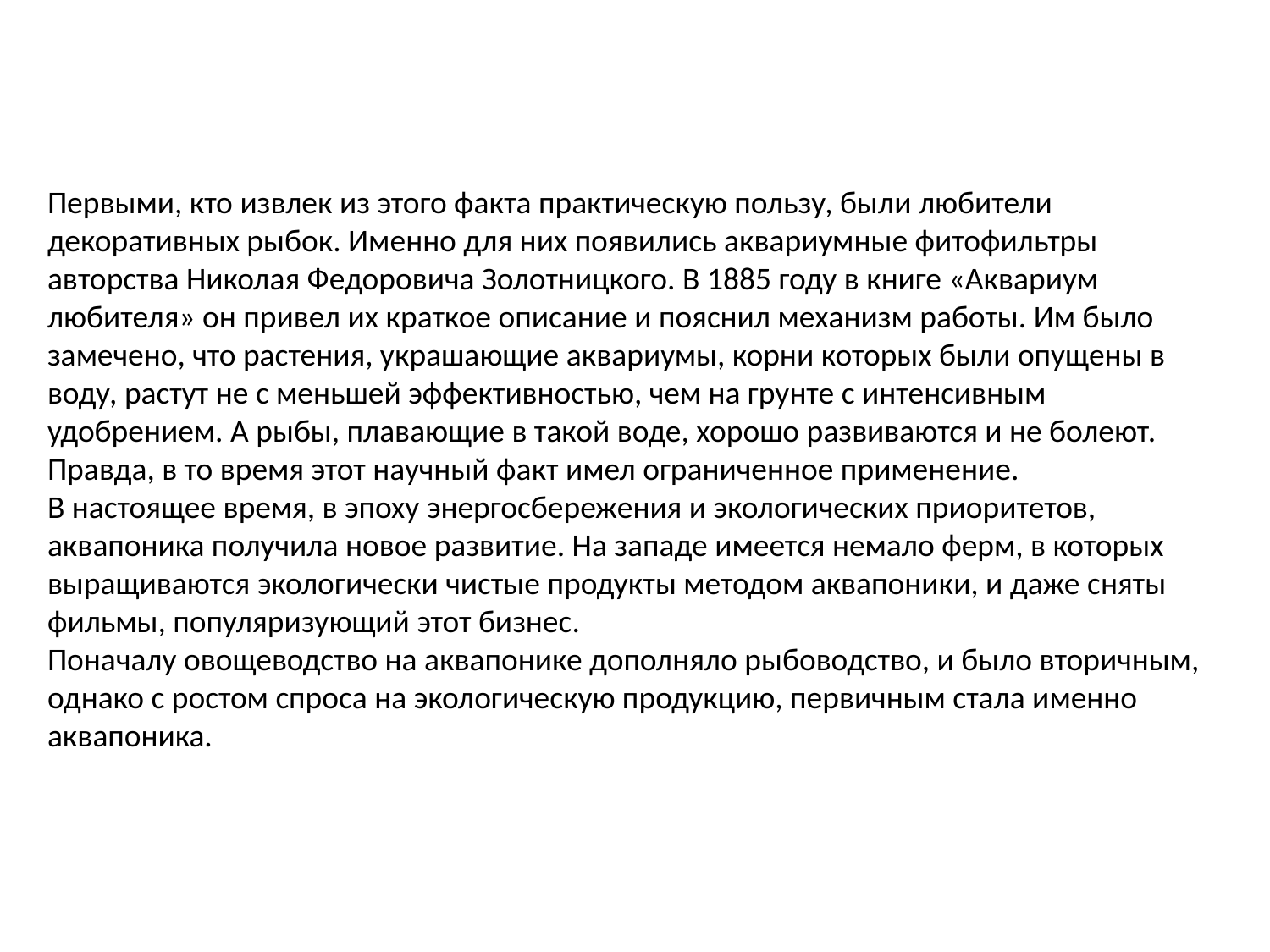

Первыми, кто извлек из этого факта практическую пользу, были любители декоративных рыбок. Именно для них появились аквариумные фитофильтры авторства Николая Федоровича Золотницкого. В 1885 году в книге «Аквариум любителя» он привел их краткое описание и пояснил механизм работы. Им было замечено, что растения, украшающие аквариумы, корни которых были опущены в воду, растут не с меньшей эффективностью, чем на грунте с интенсивным удобрением. А рыбы, плавающие в такой воде, хорошо развиваются и не болеют. Правда, в то время этот научный факт имел ограниченное применение.
В настоящее время, в эпоху энергосбережения и экологических приоритетов, аквапоника получила новое развитие. На западе имеется немало ферм, в которых выращиваются экологически чистые продукты методом аквапоники, и даже сняты фильмы, популяризующий этот бизнес.
Поначалу овощеводство на аквапонике дополняло рыбоводство, и было вторичным, однако с ростом спроса на экологическую продукцию, первичным стала именно аквапоника.